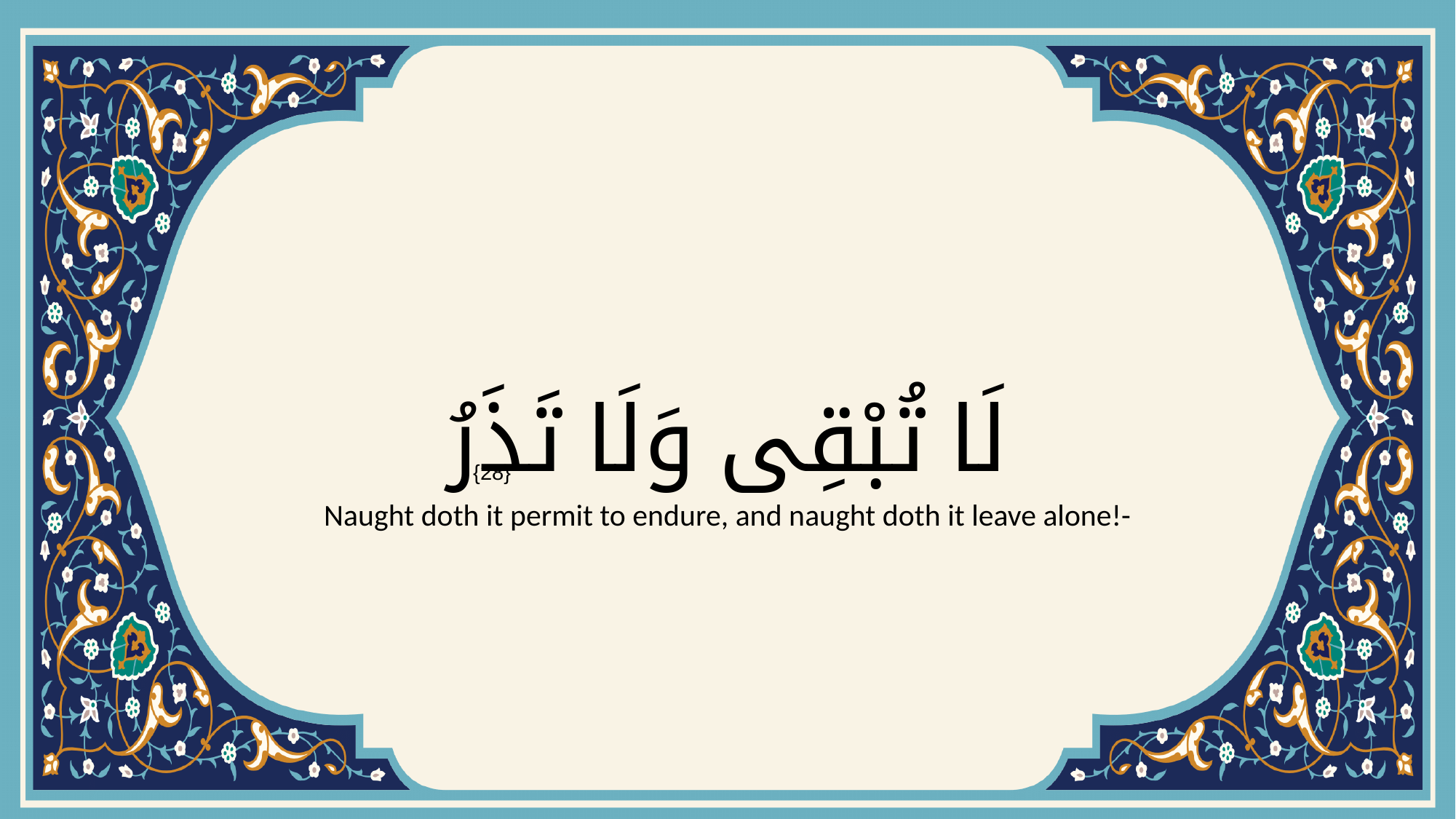

# لَا تُبْقِى وَلَا تَذَرُ
{28}
Naught doth it permit to endure, and naught doth it leave alone!-